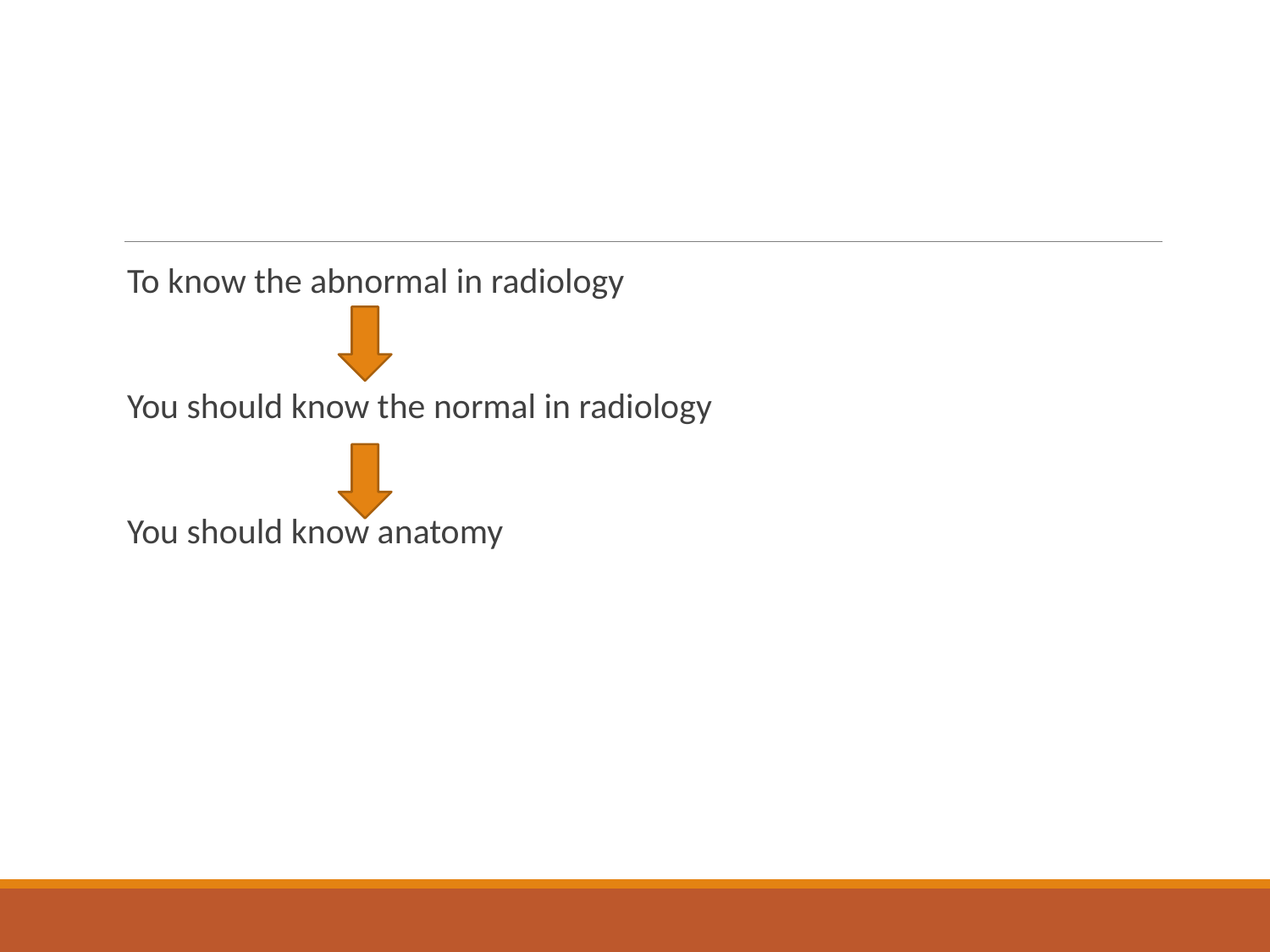

#
To know the abnormal in radiology

You should know the normal in radiology

You should know anatomy